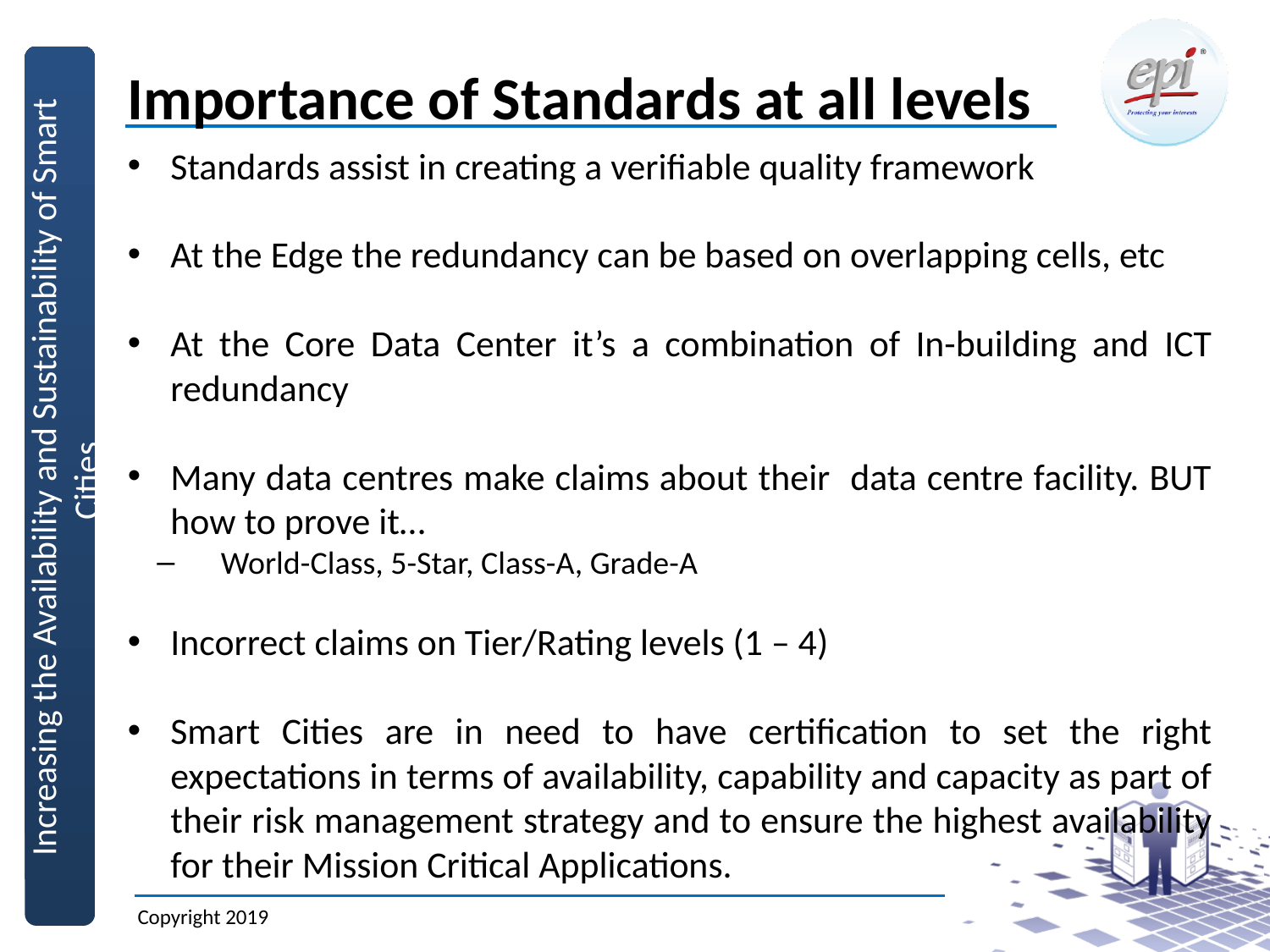

# Importance of Standards at all levels
Standards assist in creating a verifiable quality framework

At the Edge the redundancy can be based on overlapping cells, etc

At the Core Data Center it’s a combination of In-building and ICT redundancy

Many data centres make claims about their  data centre facility. BUT how to prove it…
World-Class, 5-Star, Class-A, Grade-A

Incorrect claims on Tier/Rating levels (1 – 4)

Smart Cities are in need to have certification to set the right expectations in terms of availability, capability and capacity as part of their risk management strategy and to ensure the highest availability for their Mission Critical Applications.